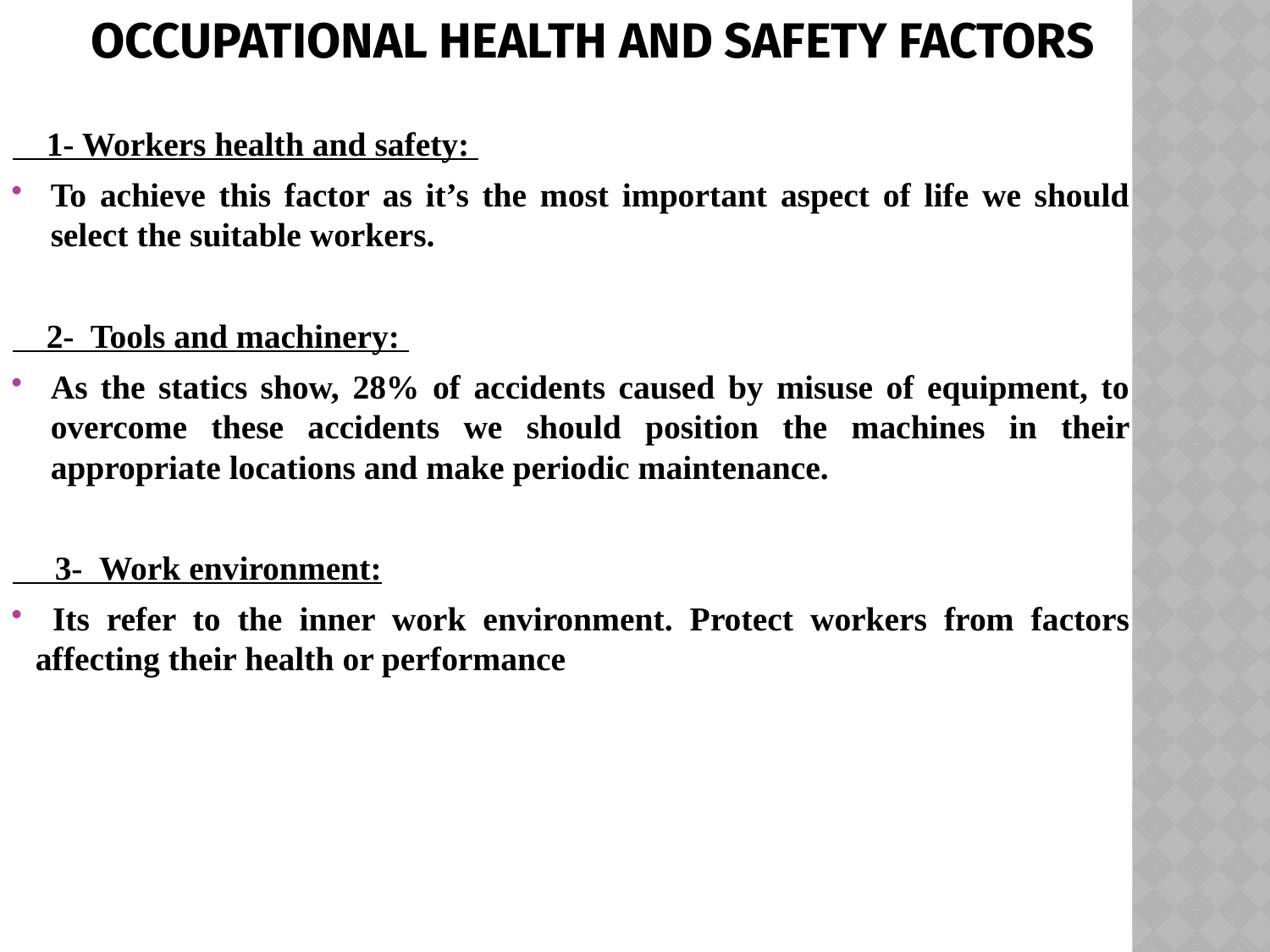

# Occupational Health and Safety Factors
    1- Workers health and safety:
To achieve this factor as it’s the most important aspect of life we should select the suitable workers.

    2-  Tools and machinery:
As the statics show, 28% of accidents caused by misuse of equipment, to overcome these accidents we should position the machines in their appropriate locations and make periodic maintenance.

     3-  Work environment:
 Its refer to the inner work environment. Protect workers from factors affecting their health or performance